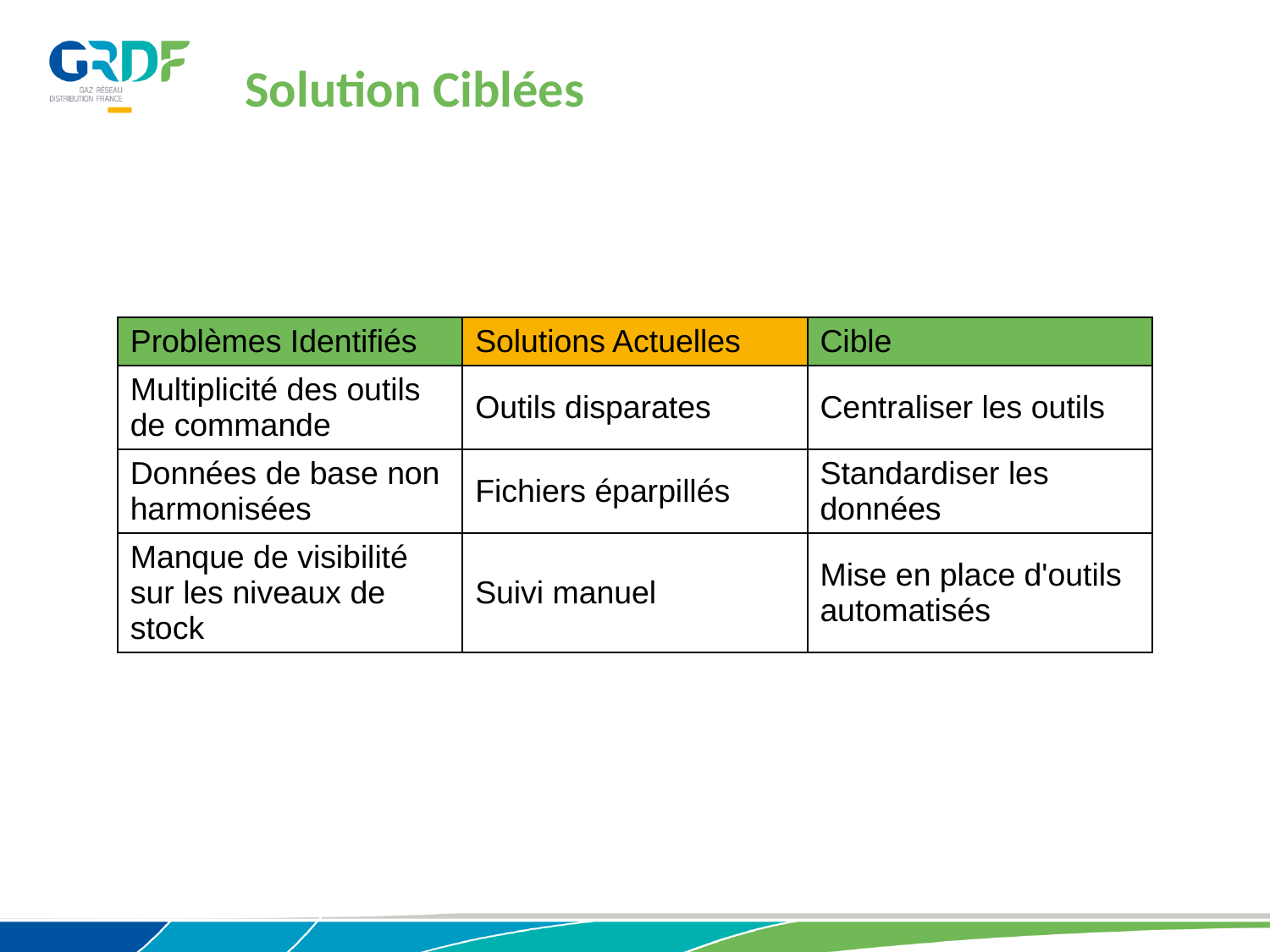

Solution Ciblées
| Problèmes Identifiés | Solutions Actuelles | Cible |
| --- | --- | --- |
| Multiplicité des outils de commande | Outils disparates | Centraliser les outils |
| Données de base non harmonisées | Fichiers éparpillés | Standardiser les données |
| Manque de visibilité sur les niveaux de stock | Suivi manuel | Mise en place d'outils automatisés |
09/10/2024